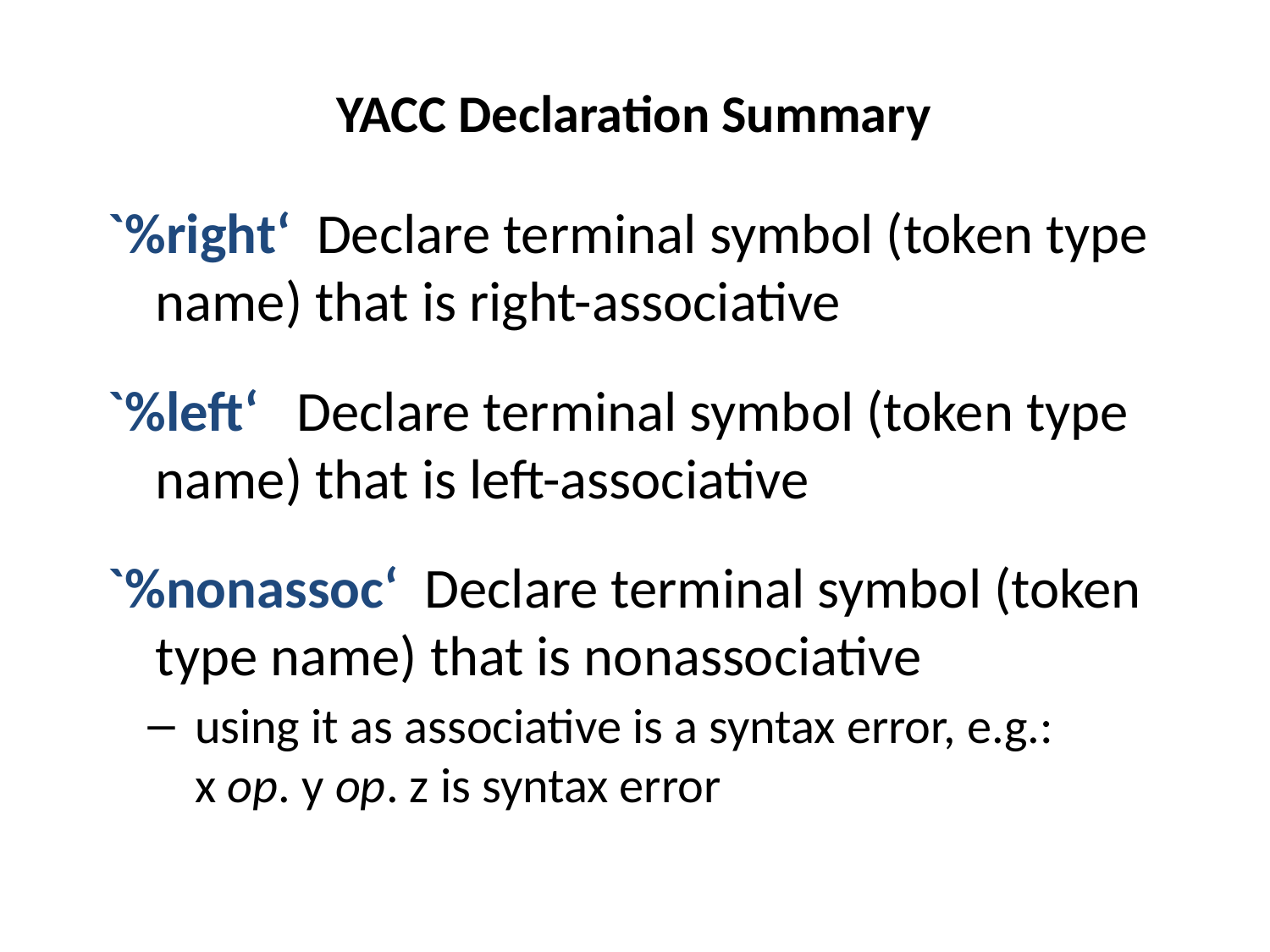

# YACC Declaration Summary
`%right‘  Declare terminal symbol (token type name) that is right-associative

`%left‘   Declare terminal symbol (token type name) that is left-associative

`%nonassoc‘  Declare terminal symbol (token type name) that is nonassociative
using it as associative is a syntax error, e.g.:
x op. y op. z is syntax error